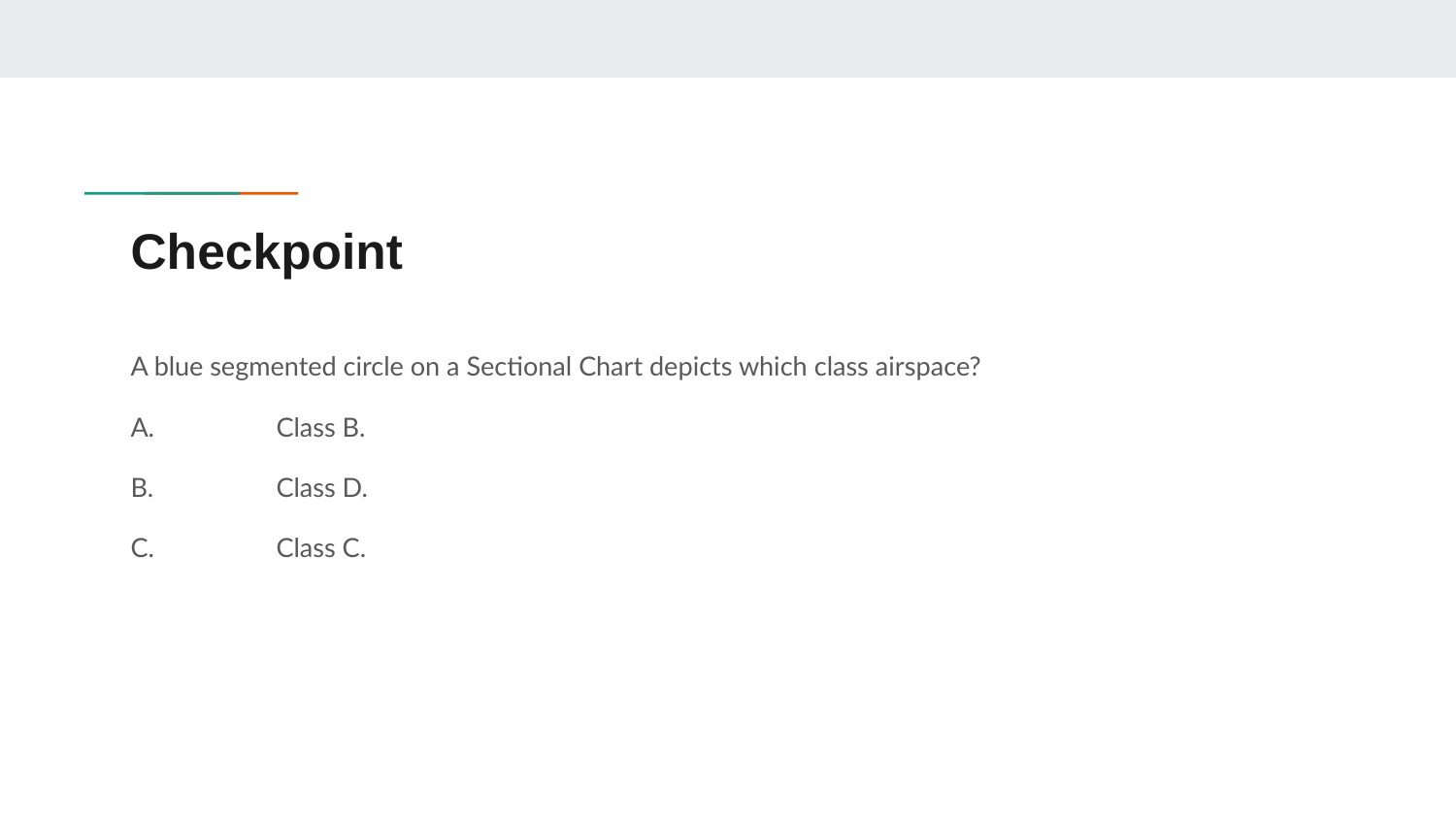

# Checkpoint
A blue segmented circle on a Sectional Chart depicts which class airspace?
A.	Class B.
B.	Class D.
C.	Class C.